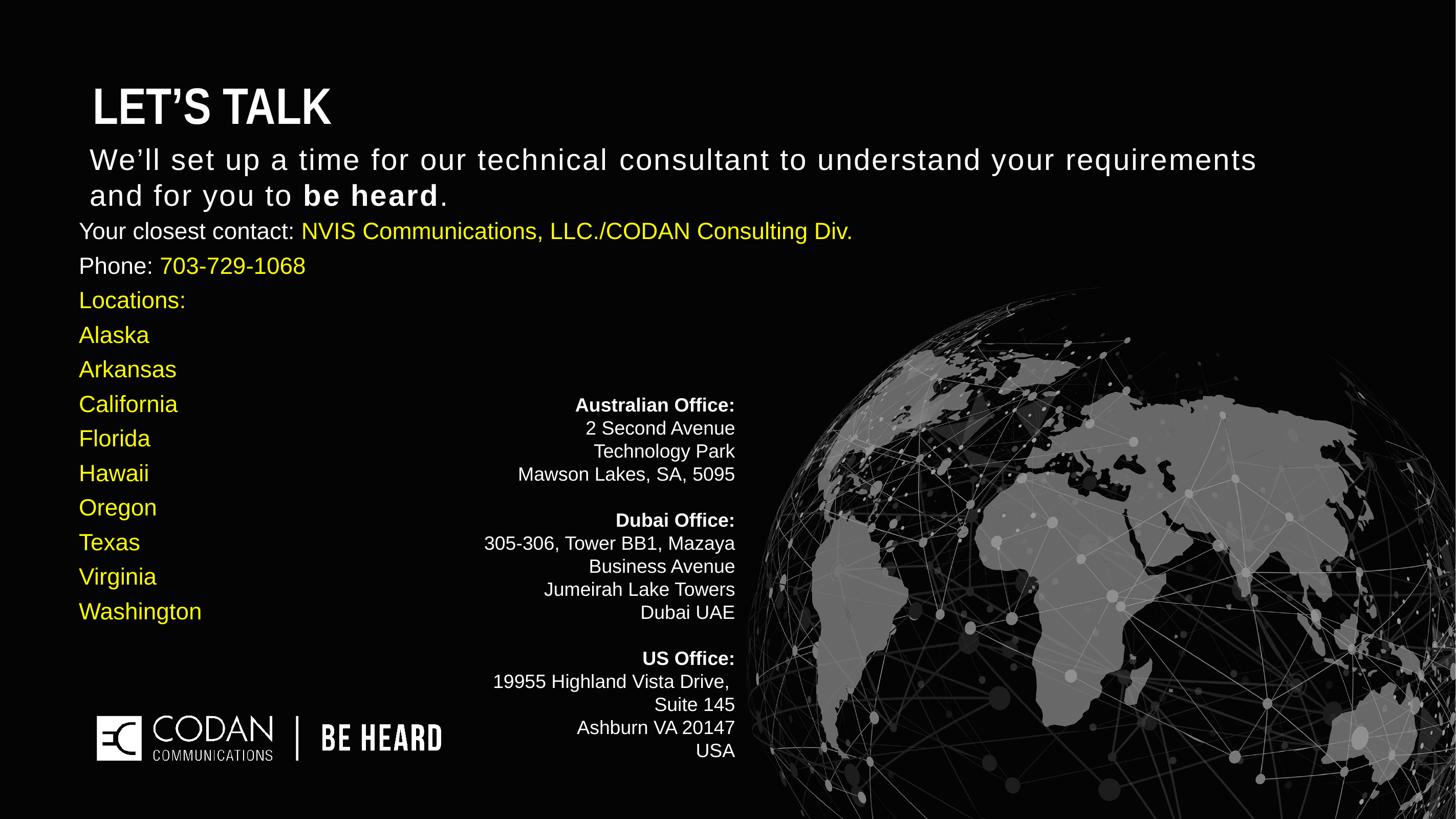

LET’S TALK
We’ll set up a time for our technical consultant to understand your requirements and for you to be heard.
Your closest contact: NVIS Communications, LLC./CODAN Consulting Div.
Phone: 703-729-1068
Locations:
Alaska
Arkansas
California
Florida
Hawaii
Oregon
Texas
Virginia
Washington

Australian Office:
2 Second Avenue
Technology Park
Mawson Lakes, SA, 5095

Dubai Office:
305-306, Tower BB1, Mazaya Business Avenue
Jumeirah Lake Towers
Dubai UAE

US Office:
19955 Highland Vista Drive,
Suite 145
Ashburn VA 20147
USA